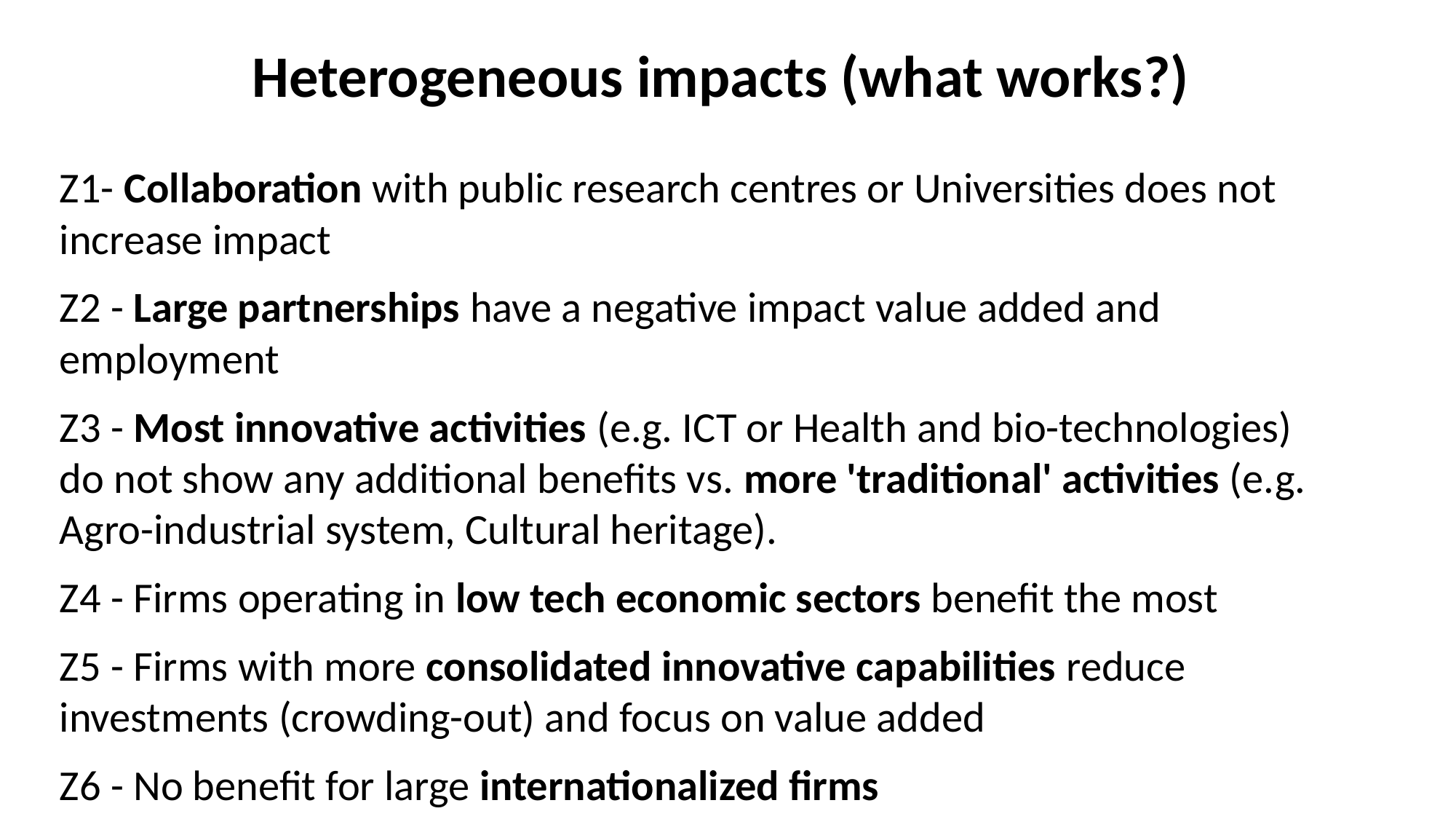

# Heterogeneous impacts (what works?)
Z1- Collaboration with public research centres or Universities does not increase impact
Z2 - Large partnerships have a negative impact value added and employment
Z3 - Most innovative activities (e.g. ICT or Health and bio-technologies) do not show any additional benefits vs. more 'traditional' activities (e.g. Agro-industrial system, Cultural heritage).
Z4 - Firms operating in low tech economic sectors benefit the most
Z5 - Firms with more consolidated innovative capabilities reduce investments (crowding-out) and focus on value added
Z6 - No benefit for large internationalized firms